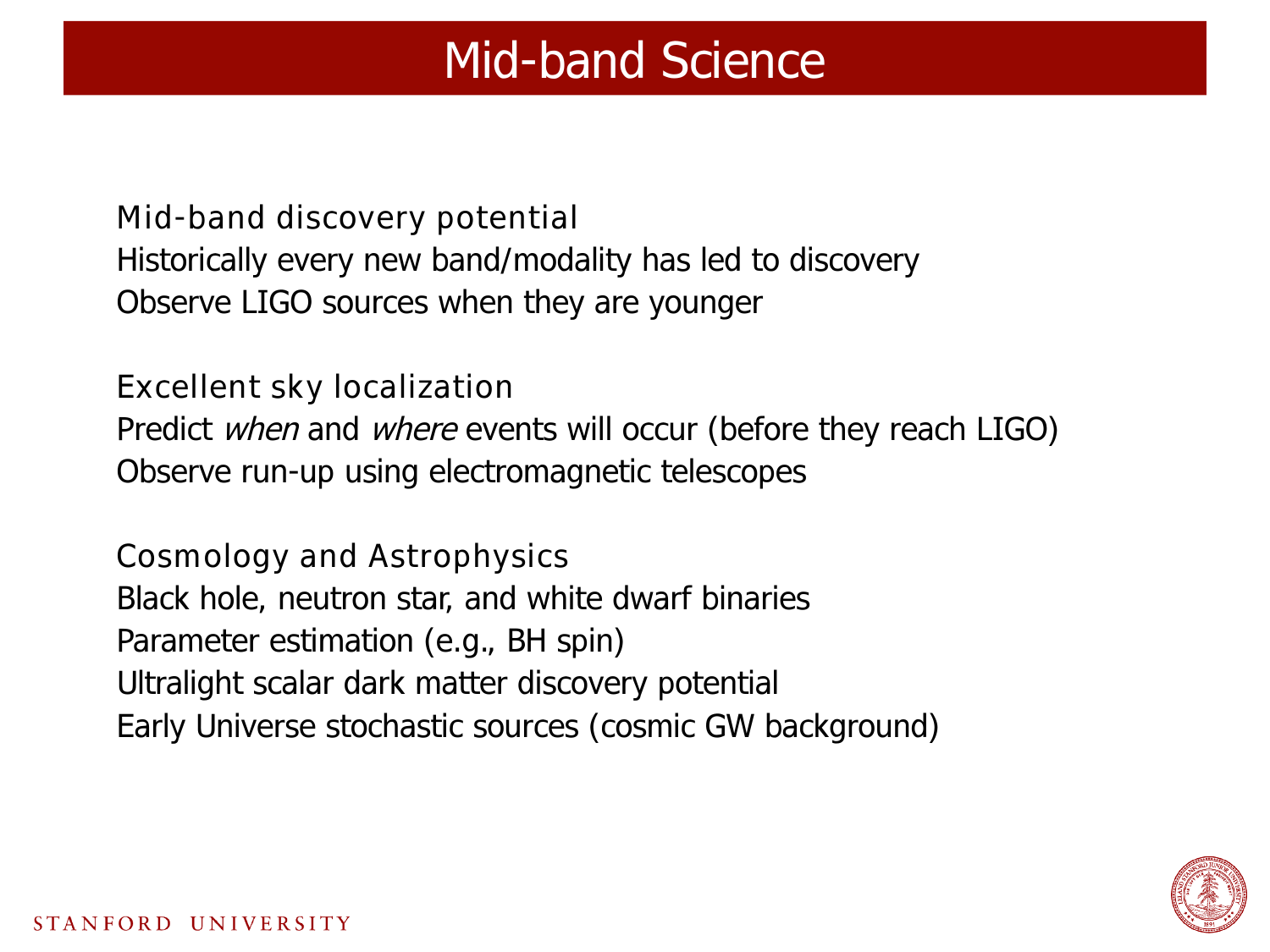

# Mid-band Science
Mid-band discovery potential
Historically every new band/modality has led to discovery
Observe LIGO sources when they are younger

Excellent sky localization
Predict when and where events will occur (before they reach LIGO)
Observe run-up using electromagnetic telescopes

Cosmology and Astrophysics
Black hole, neutron star, and white dwarf binaries
Parameter estimation (e.g., BH spin)
Ultralight scalar dark matter discovery potential
Early Universe stochastic sources (cosmic GW background)